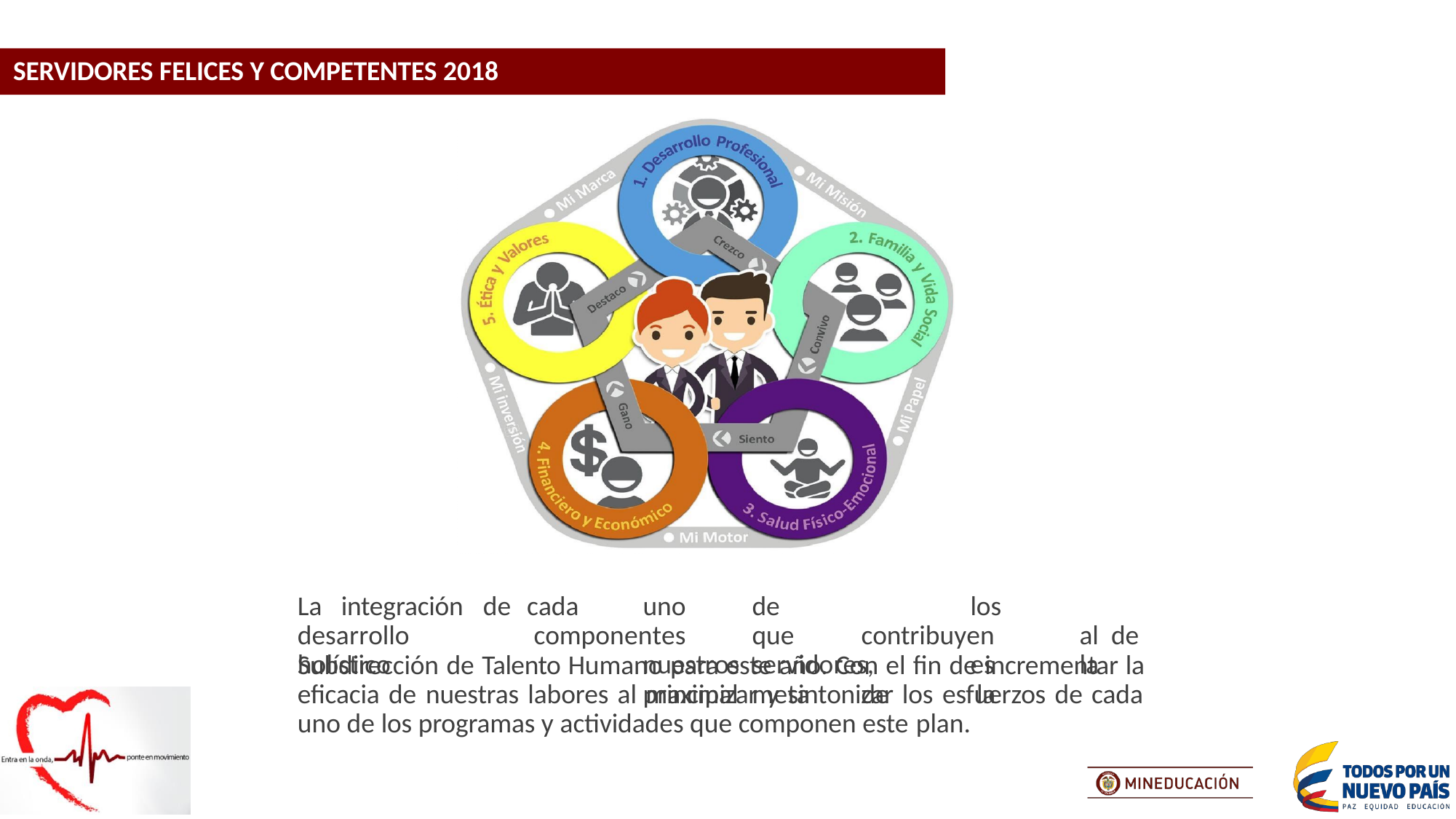

# SERVIDORES FELICES Y COMPETENTES 2018

La	integración	de  desarrollo	holístico
cada	uno	de		los	componentes	que	contribuyen	al  de	nuestros	servidores,	es	la	principal	meta	de	 la
Subdirección de Talento Humano para este año. Con el fin de incrementar la  eficacia de nuestras labores al maximizar y sintonizar los esfuerzos de cada  uno de los programas y actividades que componen este plan.